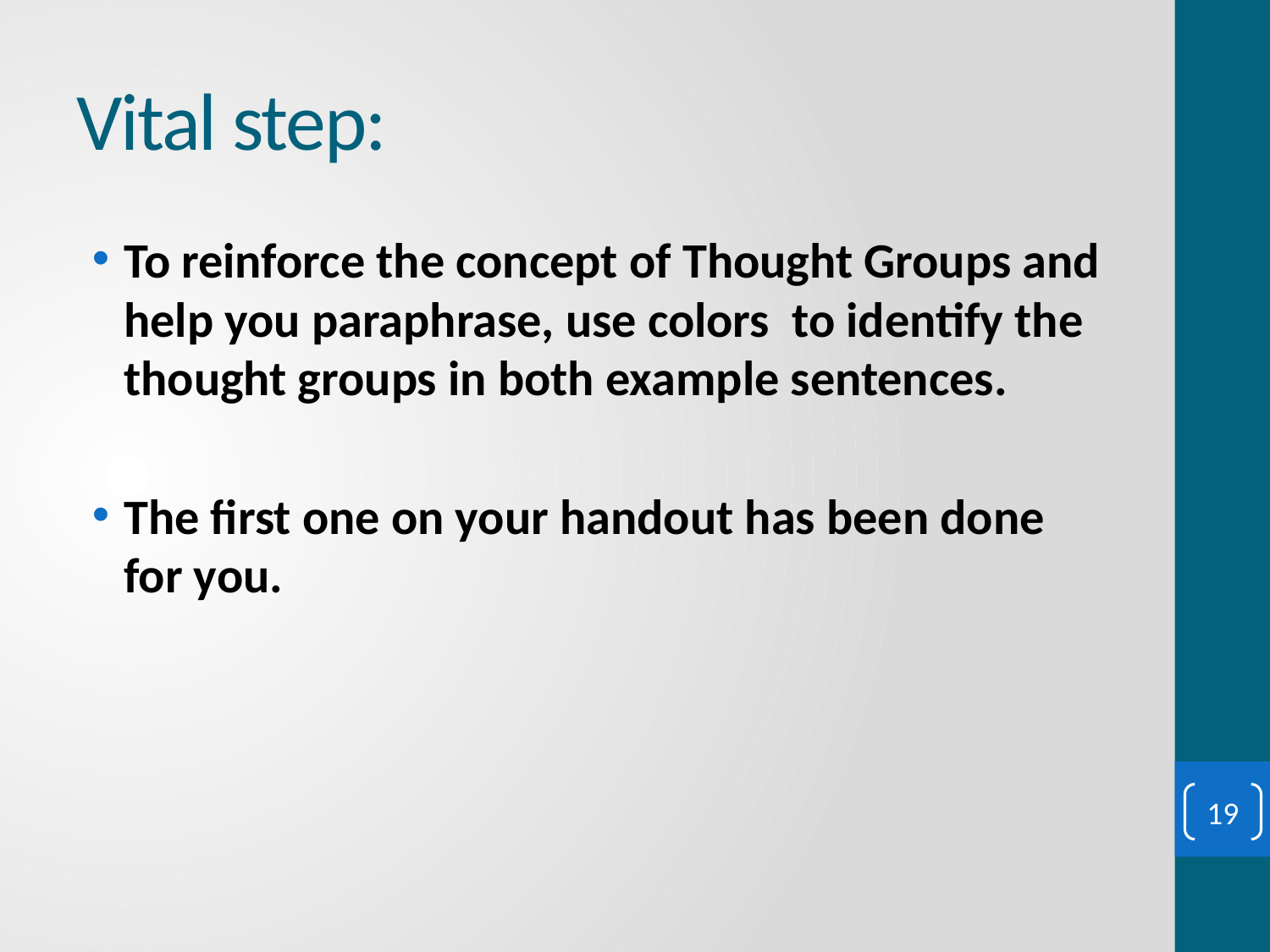

# Vital step:
To reinforce the concept of Thought Groups and help you paraphrase, use colors  to identify the thought groups in both example sentences.

The first one on your handout has been done for you.

19